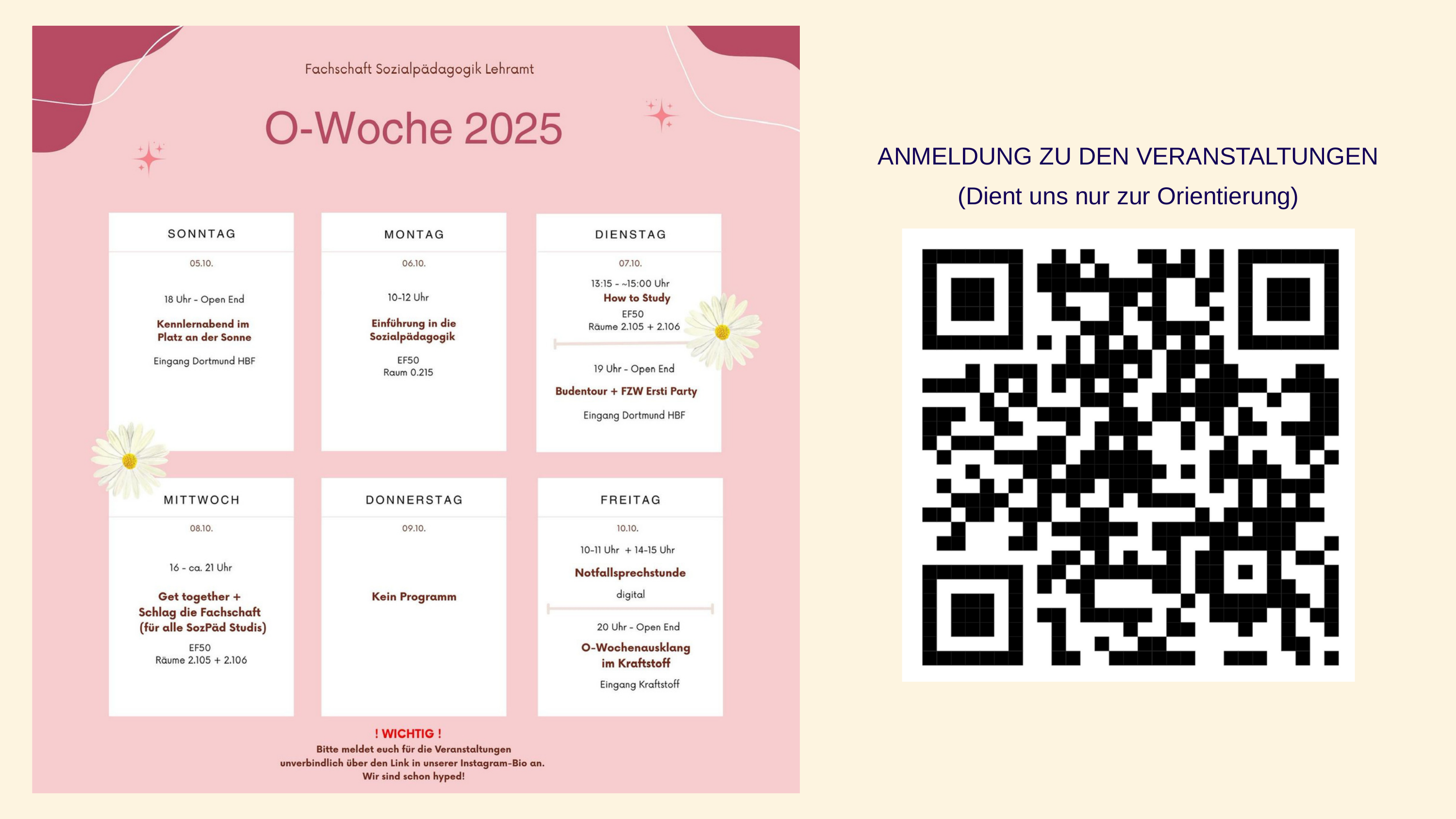

ANMELDUNG ZU DEN VERANSTALTUNGEN
(Dient uns nur zur Orientierung)